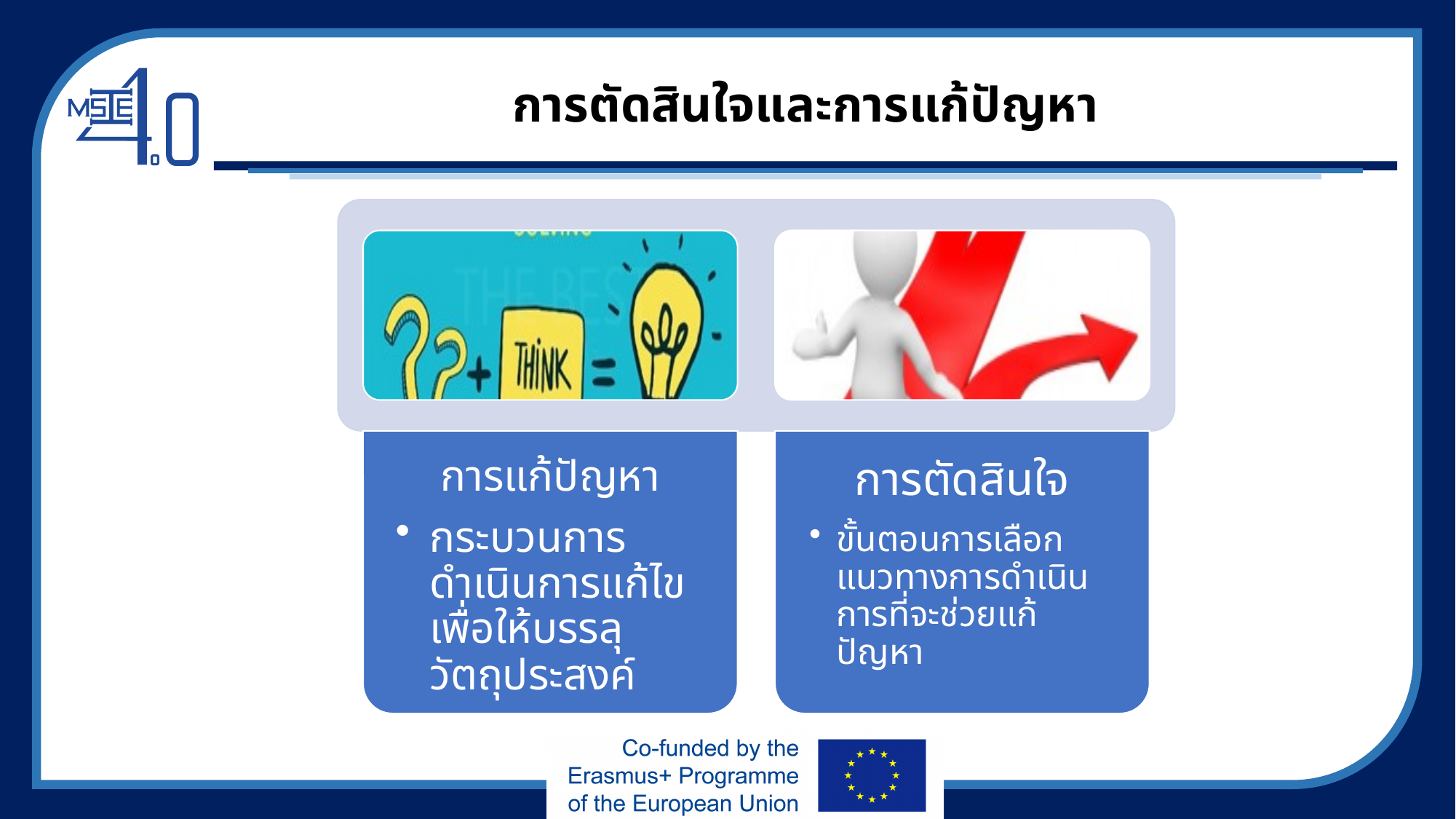

# การตัดสินใจและการแก้ปัญหา
การแก้ปัญหา
กระบวนการดำเนินการแก้ไขเพื่อให้บรรลุวัตถุประสงค์
การตัดสินใจ
ขั้นตอนการเลือกแนวทางการดำเนินการที่จะช่วยแก้ปัญหา